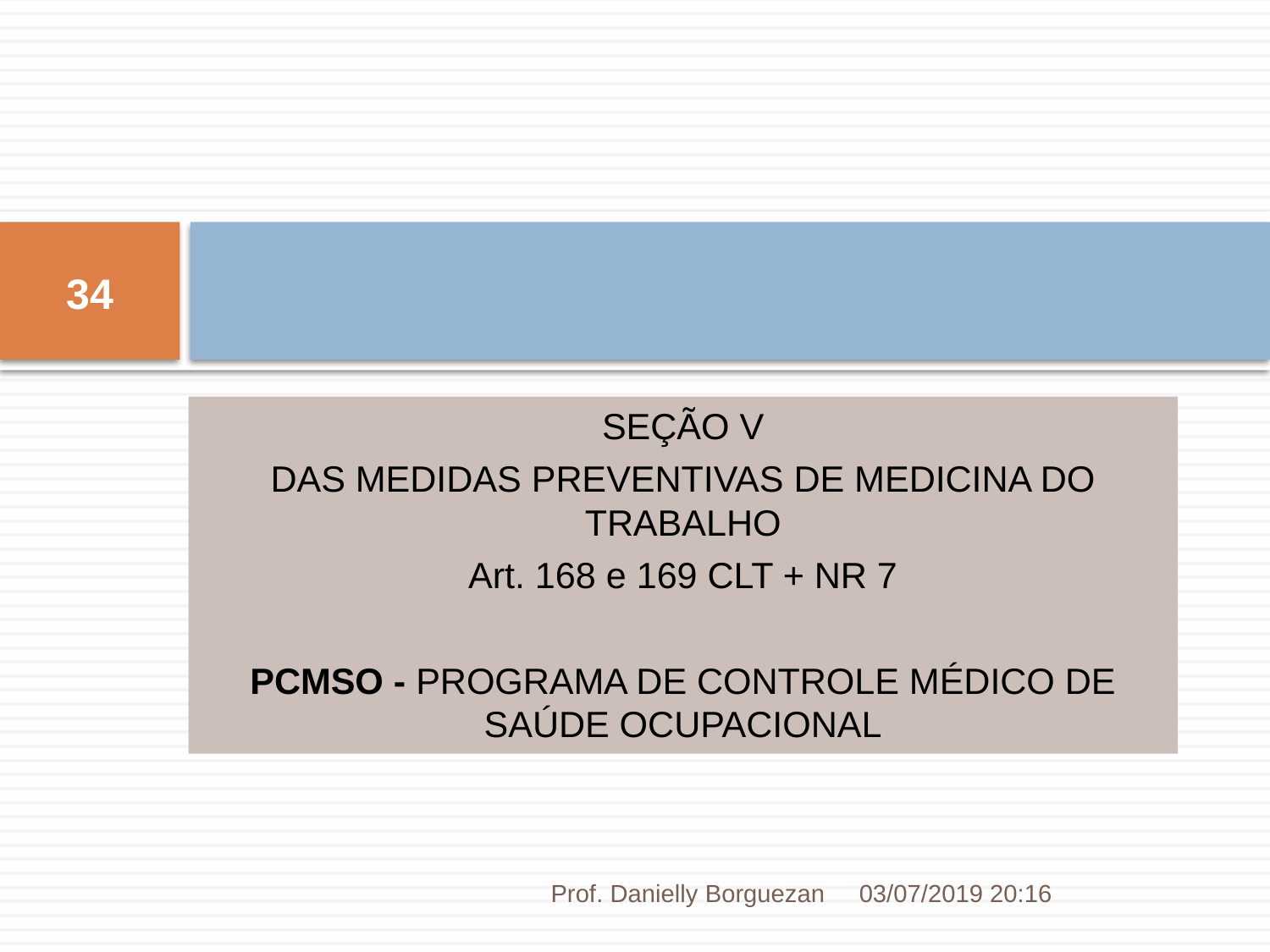

34
SEÇÃO V
DAS MEDIDAS PREVENTIVAS DE MEDICINA DO TRABALHO
Art. 168 e 169 CLT + NR 7

PCMSO - PROGRAMA DE CONTROLE MÉDICO DE SAÚDE OCUPACIONAL

Prof. Danielly Borguezan
03/07/2019 20:16